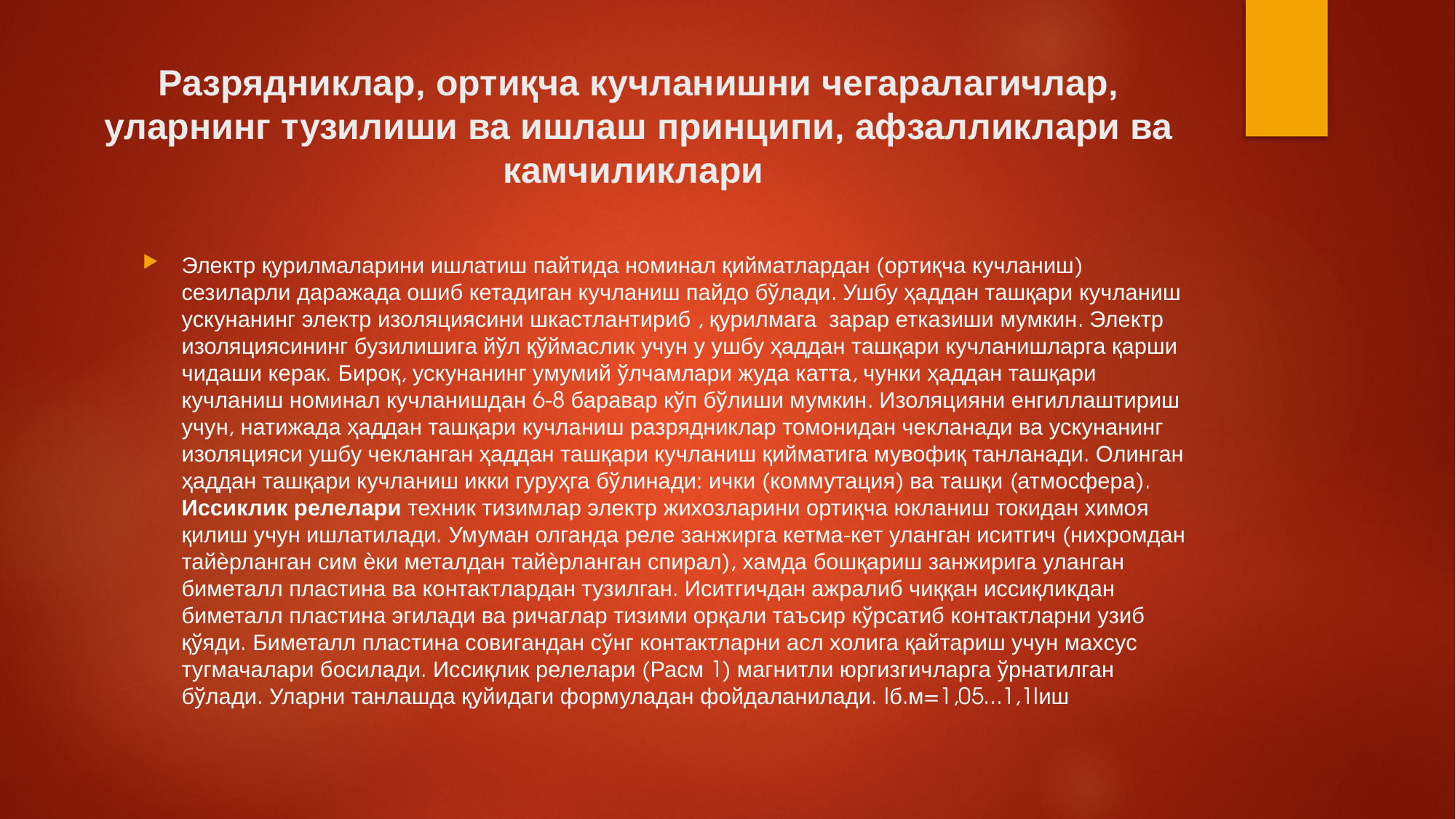

# Разрядниклар, ортиқча кучланишни чегаралагичлар, уларнинг тузилиши ва ишлаш принципи, афзалликлари ва камчиликлари
Электр қурилмаларини ишлатиш пайтида номинал қийматлардан (ортиқча кучланиш) сезиларли даражада ошиб кетадиган кучланиш пайдо бўлади. Ушбу ҳаддан ташқари кучланиш ускунанинг электр изоляциясини шкастлантириб , қурилмага  зарар етказиши мумкин. Электр изоляциясининг бузилишига йўл қўймаслик учун у ушбу ҳаддан ташқари кучланишларга қарши чидаши керак. Бироқ, ускунанинг умумий ўлчамлари жуда катта, чунки ҳаддан ташқари кучланиш номинал кучланишдан 6-8 баравар кўп бўлиши мумкин. Изоляцияни енгиллаштириш учун, натижада ҳаддан ташқари кучланиш разрядниклар томонидан чекланади ва ускунанинг изоляцияси ушбу чекланган ҳаддан ташқари кучланиш қийматига мувофиқ танланади. Олинган ҳаддан ташқари кучланиш икки гуруҳга бўлинади: ички (коммутация) ва ташқи (атмосфера). Иссиклик релелари техник тизимлар электр жихозларини ортиқча юкланиш токидан химоя қилиш учун ишлатилади. Умуман олганда реле занжирга кетма-кет уланган иситгич (нихромдан тайѐрланган сим ѐки металдан тайѐрланган спирал), хамда бошқариш занжирига уланган биметалл пластина ва контактлардан тузилган. Иситгичдан ажралиб чиққан иссиқликдан биметалл пластина эгилади ва ричаглар тизими орқали таъсир кўрсатиб контактларни узиб қўяди. Биметалл пластина совигандан сўнг контактларни асл холига қайтариш учун махсус тугмачалари босилади. Иссиқлик релелари (Расм 1) магнитли юргизгичларга ўрнатилган бўлади. Уларни танлашда қуйидаги формуладан фойдаланилади. Iб.м=1,05…1,1Iиш